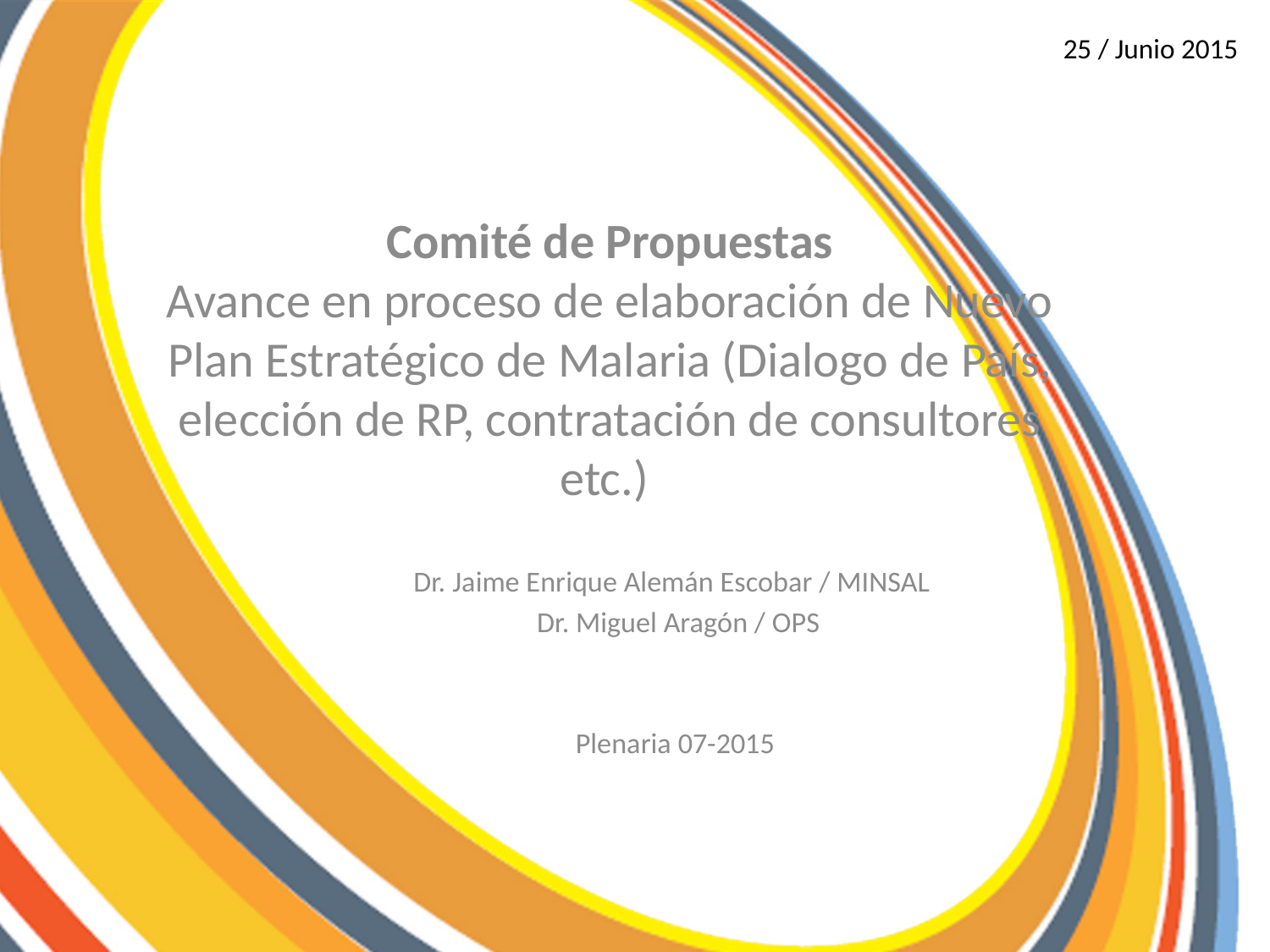

25 / Junio 2015
Comité de Propuestas
Avance en proceso de elaboración de Nuevo Plan Estratégico de Malaria (Dialogo de País, elección de RP, contratación de consultores etc.)
Dr. Jaime Enrique Alemán Escobar / MINSAL
 Dr. Miguel Aragón / OPS

Plenaria 07-2015